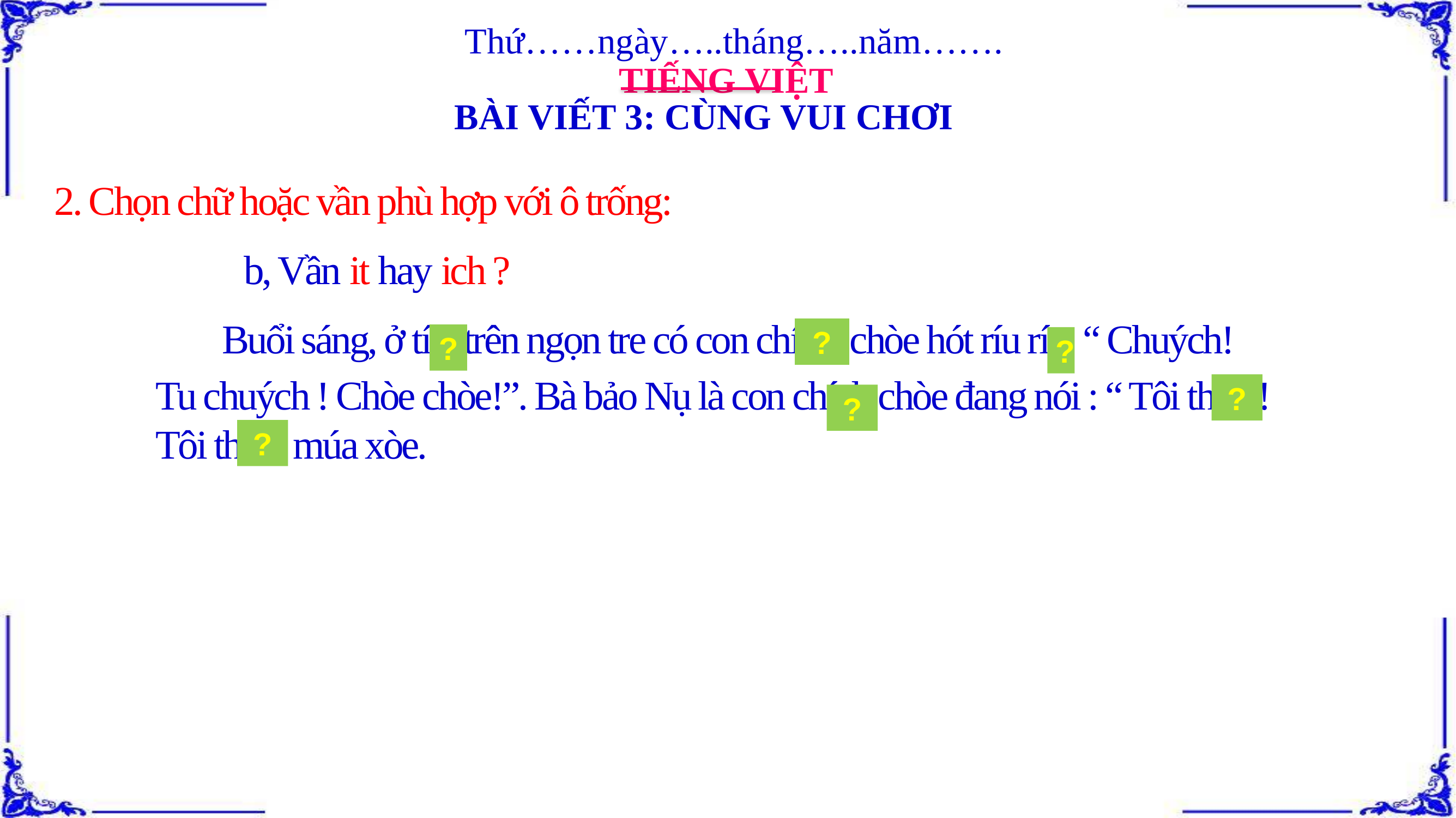

Thứ……ngày…..tháng…..năm…….
TIẾNG VIỆT
BÀI VIẾT 3: CÙNG VUI CHƠI
2. Chọn chữ hoặc vần phù hợp với ô trống:
b, Vần it hay ich ?
 Buổi sáng, ở tít   trên ngọn tre có con chích  chòe hót ríu rít : “ Chuých!
Tu chuých ! Chòe chòe!”. Bà bảo Nụ là con chích chòe đang nói : “ Tôi thích! Tôi thích múa xòe.
?
?
?
?
?
?